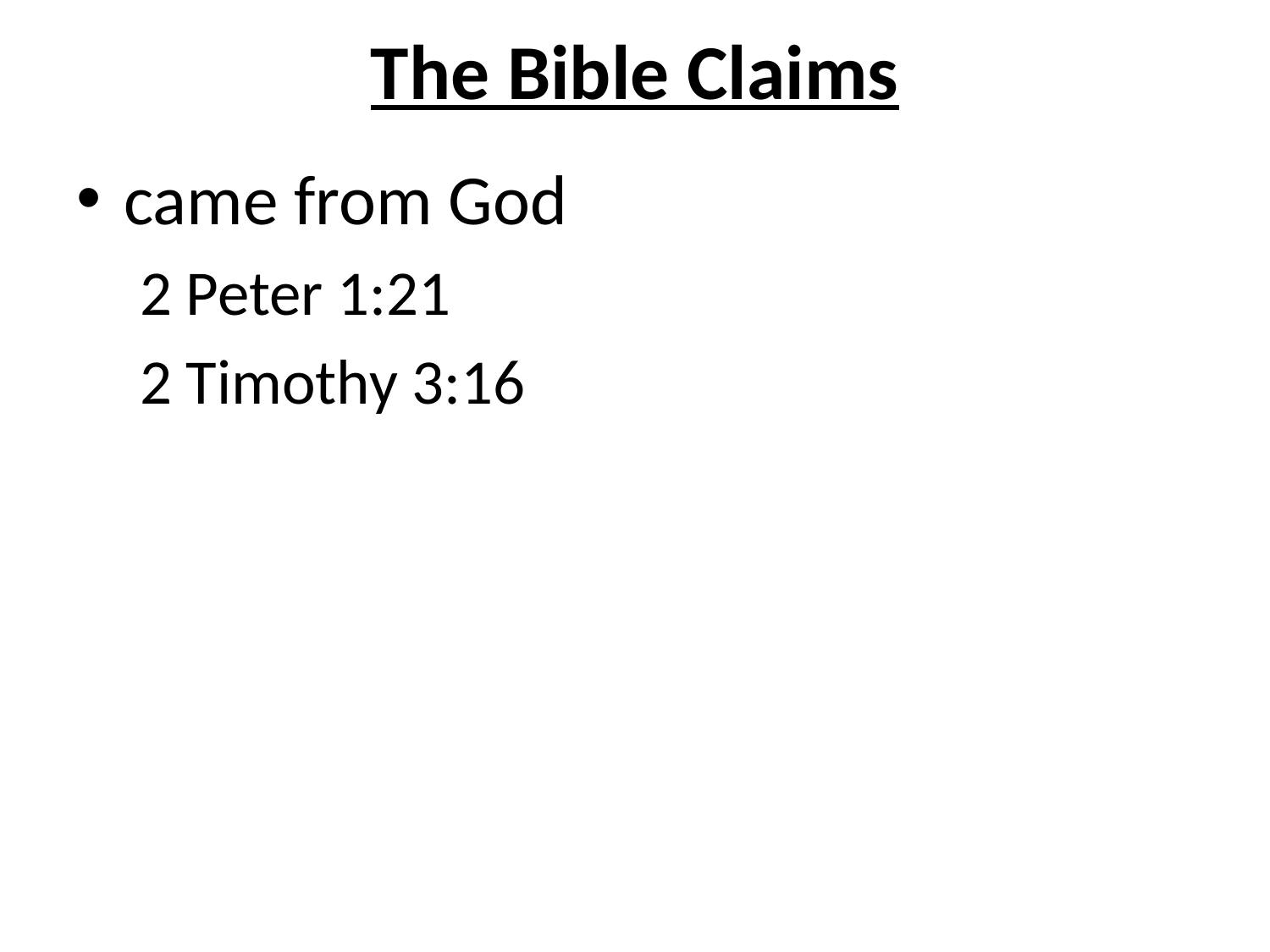

# The Bible Claims
came from God
2 Peter 1:21
2 Timothy 3:16